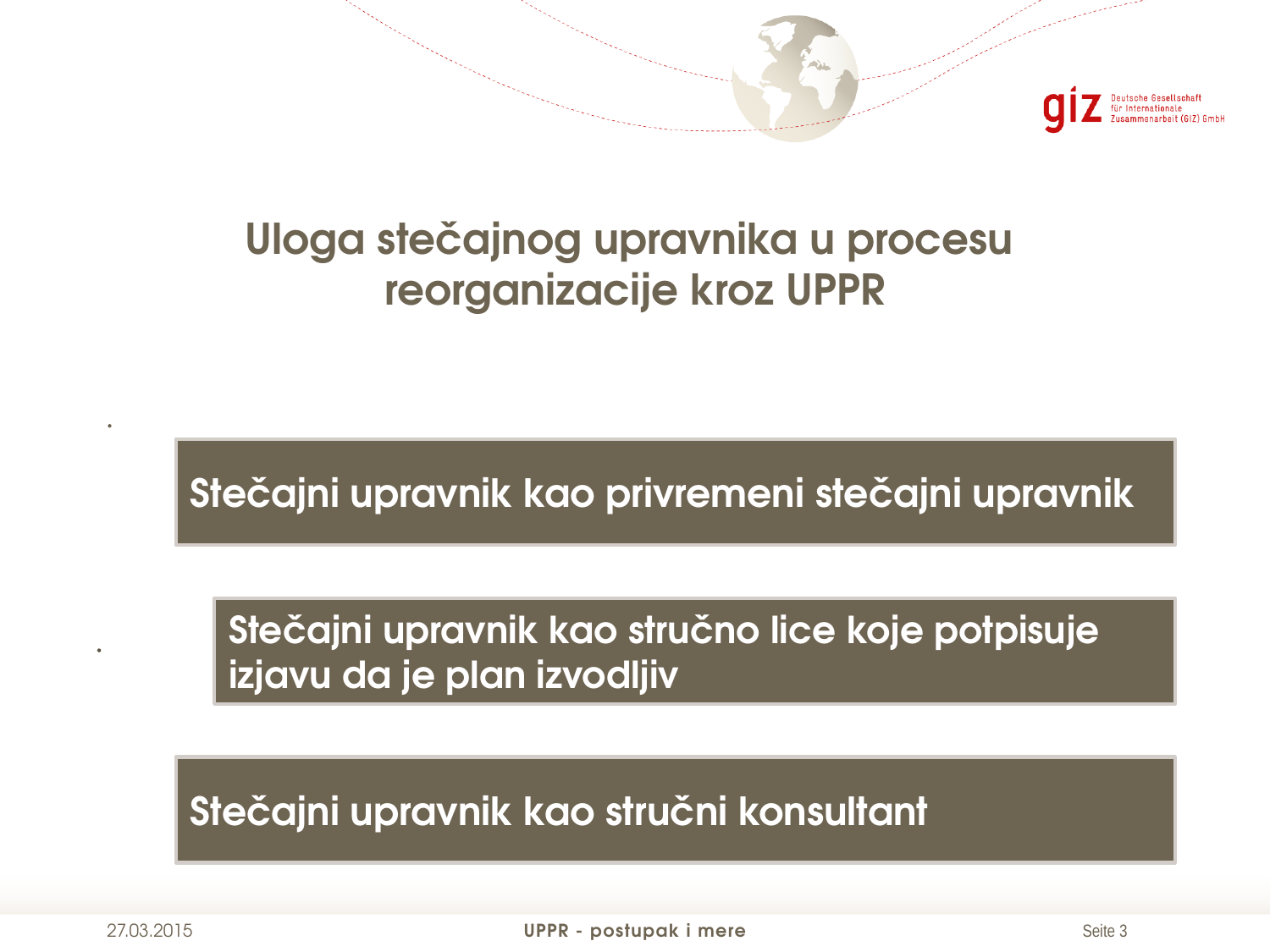

# Uloga stečajnog upravnika u procesu reorganizacije kroz UPPR
Stečajni upravnik kao privremeni stečajni upravnik
Stečajni upravnik kao stručno lice koje potpisuje izjavu da je plan izvodljiv
Stečajni upravnik kao stručni konsultant
27.03.2015
UPPR - postupak i mere